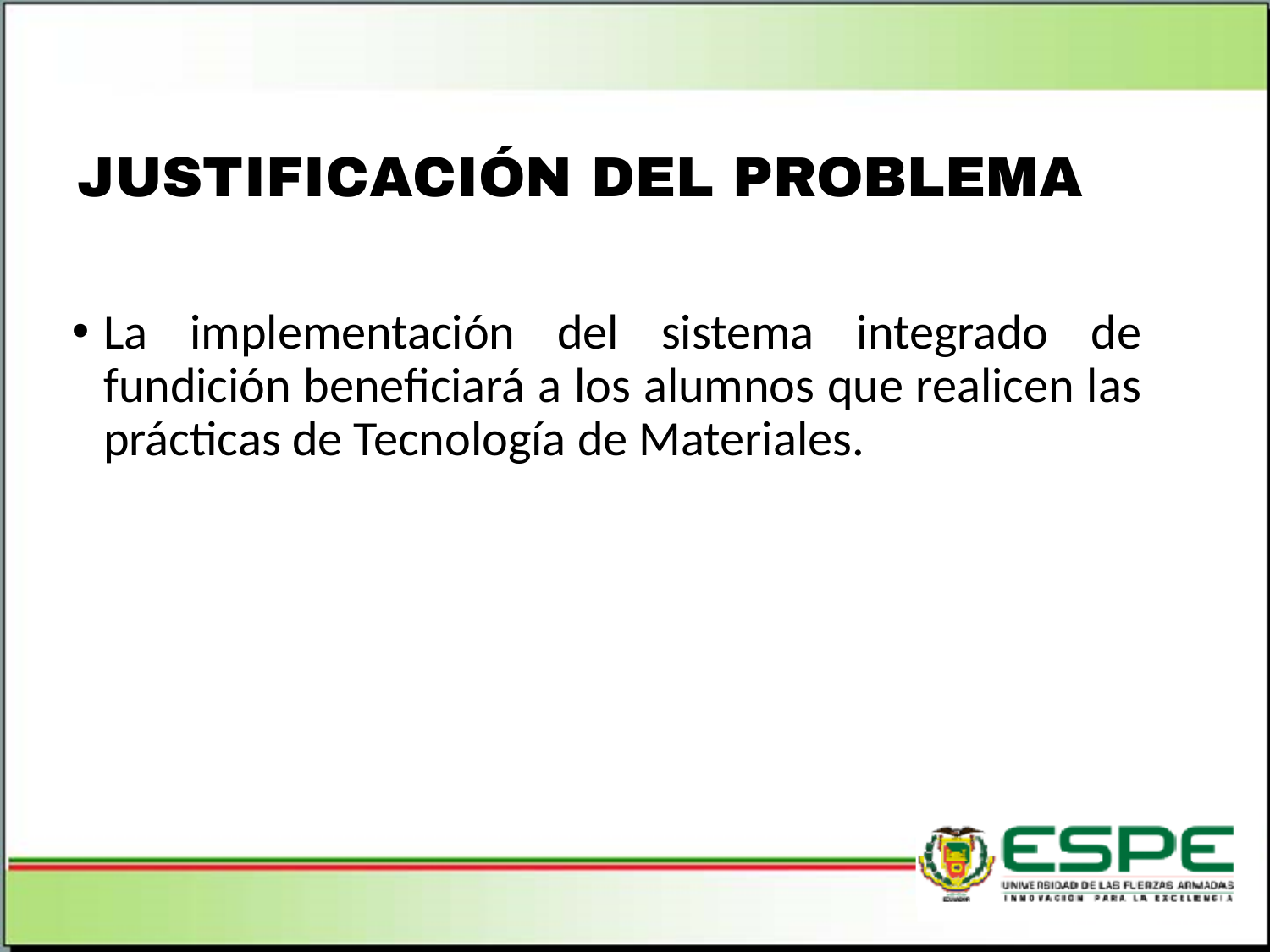

JUSTIFICACIÓN DEL PROBLEMA
La implementación del sistema integrado de fundición beneficiará a los alumnos que realicen las prácticas de Tecnología de Materiales.